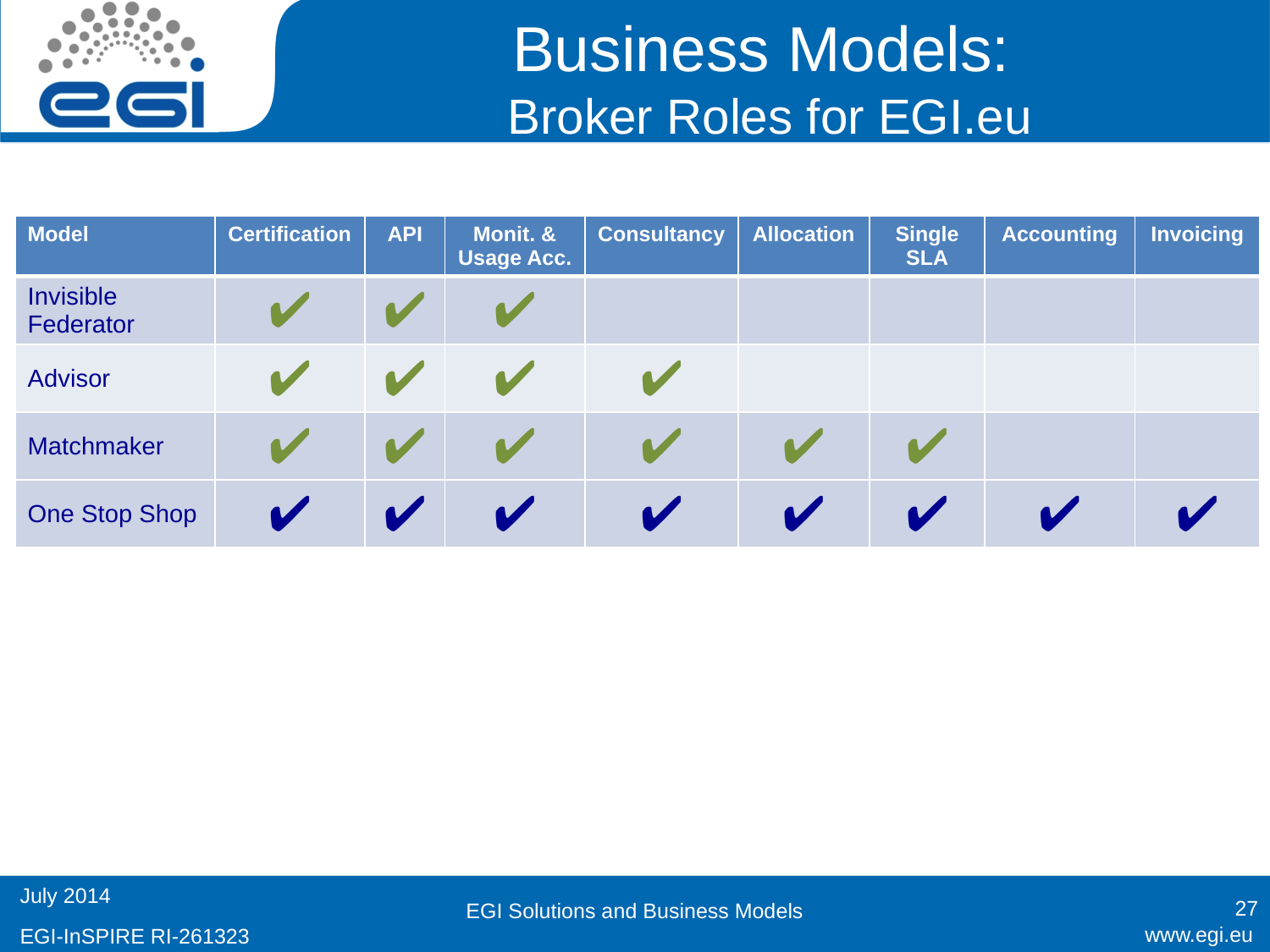

# Business Models: Broker Roles for EGI.eu
| Model | Certification | API | Monit. & Usage Acc. | Consultancy | Allocation | Single SLA | Accounting | Invoicing |
| --- | --- | --- | --- | --- | --- | --- | --- | --- |
| Invisible Federator | ✔ | ✔ | ✔ |  |  |  |  |  |
| Advisor | ✔ | ✔ | ✔ | ✔ |  |  |  |  |
| Matchmaker | ✔ | ✔ | ✔ | ✔ | ✔ | ✔ |  |  |
| One Stop Shop | ✔ | ✔ | ✔ | ✔ | ✔ | ✔ | ✔ | ✔ |
27
EGI Solutions and Business Models